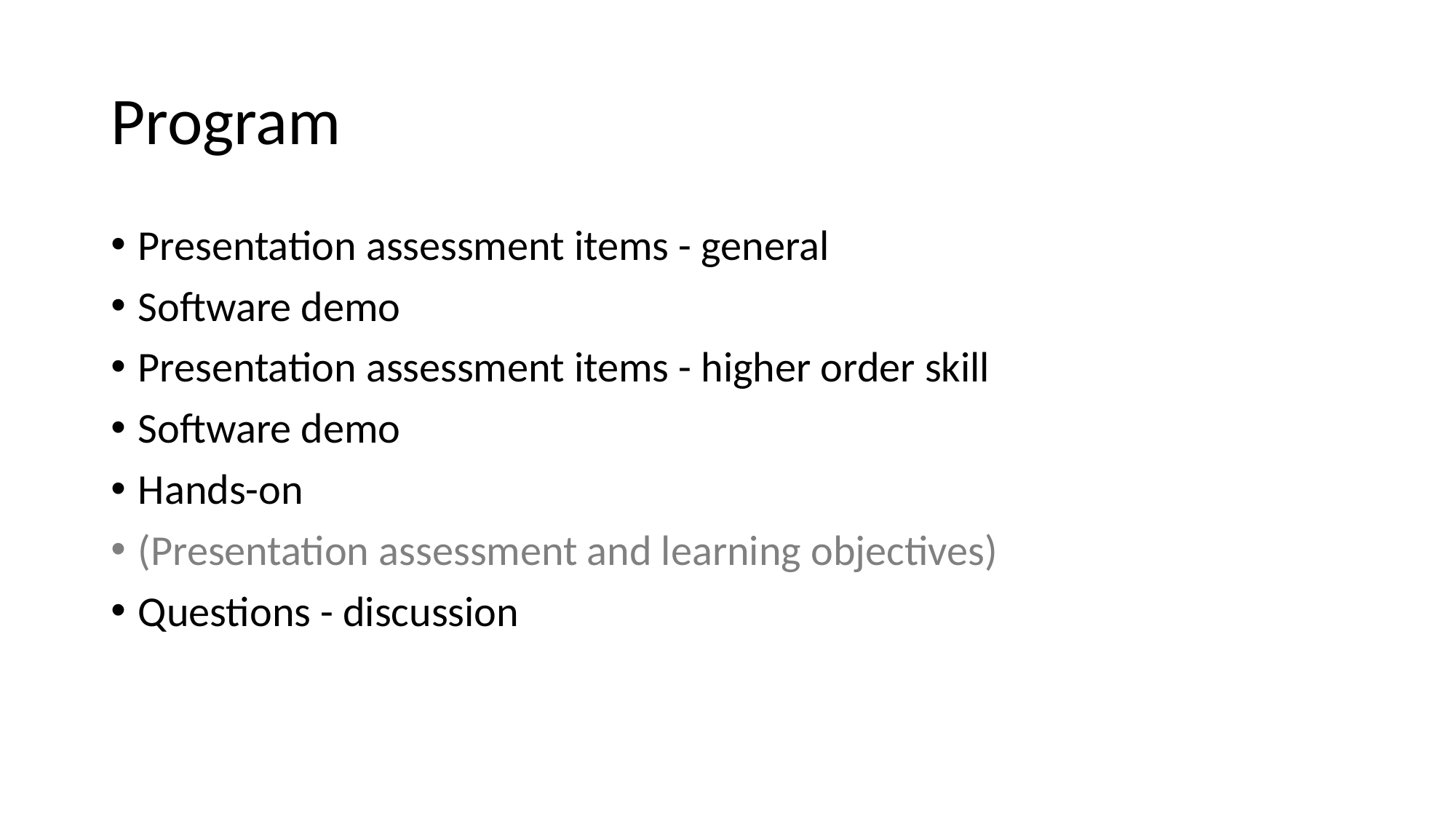

# Program
Presentation assessment items - general
Software demo
Presentation assessment items - higher order skill
Software demo
Hands-on
(Presentation assessment and learning objectives)
Questions - discussion